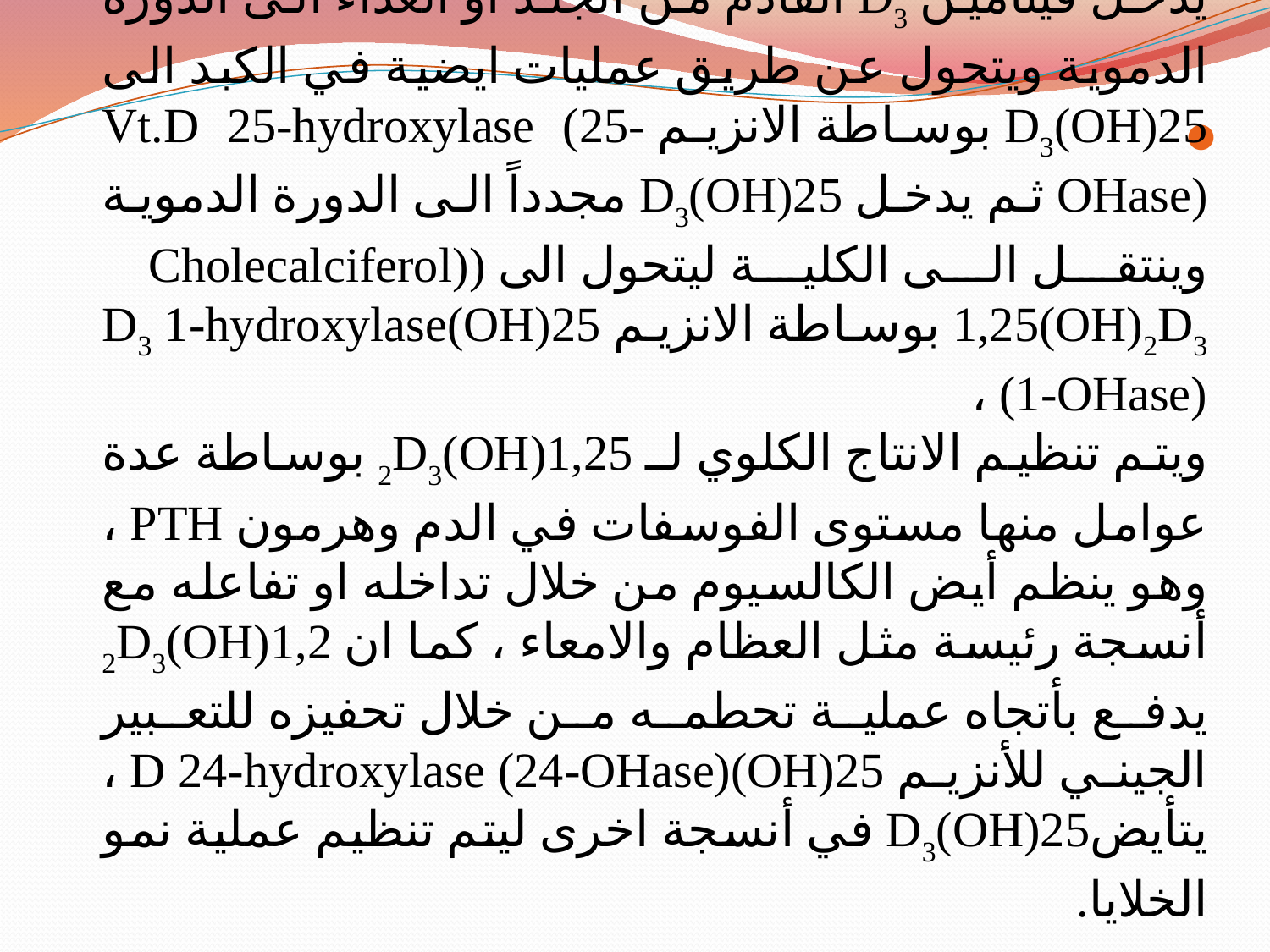

يدخل فيتامين D3 القادم من الجلد او الغذاء الى الدورة الدموية ويتحول عن طريق عمليات ايضية في الكبد الى 25(OH)D3 بوساطة الانزيم Vt.D 25-hydroxylase (25-OHase) ثم يدخل 25(OH)D3 مجدداً الى الدورة الدموية وينتقل الى الكلية ليتحول الى Cholecalciferol)) 1,25(OH)2D3 بوساطة الانزيم 25(OH)D3 1-hydroxylase (1-OHase) ،
ويتم تنظيم الانتاج الكلوي لـ 1,25(OH)2D3 بوساطة عدة عوامل منها مستوى الفوسفات في الدم وهرمون PTH ، وهو ينظم أيض الكالسيوم من خلال تداخله او تفاعله مع أنسجة رئيسة مثل العظام والامعاء ، كما ان 1,2(OH)2D3 يدفع بأتجاه عملية تحطمه من خلال تحفيزه للتعبير الجيني للأنزيم 25(OH)D 24-hydroxylase (24-OHase) ، يتأيض25(OH)D3 في أنسجة اخرى ليتم تنظيم عملية نمو الخلايا.